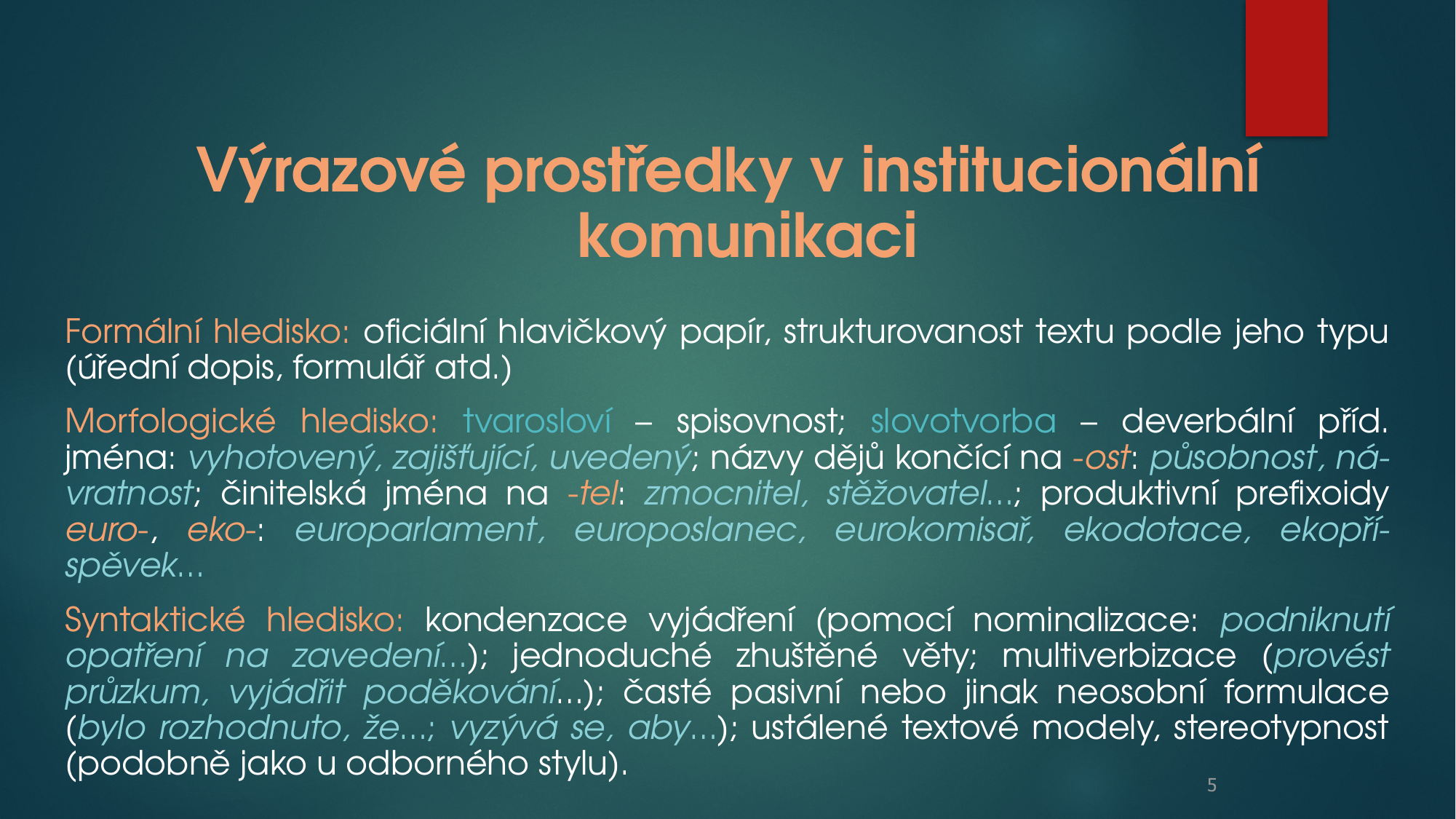

Výrazové prostředky v institucionální komunikaci

Formální hledisko: oficiální hlavičkový papír, strukturovanost textu podle jeho typu (úřední dopis, formulář atd.)
Morfologické hledisko: tvarosloví – spisovnost; slovotvorba – deverbální příd. jména: vyhotovený, zajišťující, uvedený; názvy dějů končící na -ost: působnost, ná-vratnost; činitelská jména na -tel: zmocnitel, stěžovatel…; produktivní prefixoidy euro-, eko-: europarlament, europoslanec, eurokomisař, ekodotace, ekopří-spěvek…
Syntaktické hledisko: kondenzace vyjádření (pomocí nominalizace: podniknutí opatření na zavedení…); jednoduché zhuštěné věty; multiverbizace (provést průzkum, vyjádřit poděkování…); časté pasivní nebo jinak neosobní formulace (bylo rozhodnuto, že…; vyzývá se, aby…); ustálené textové modely, stereotypnost (podobně jako u odborného stylu).

5